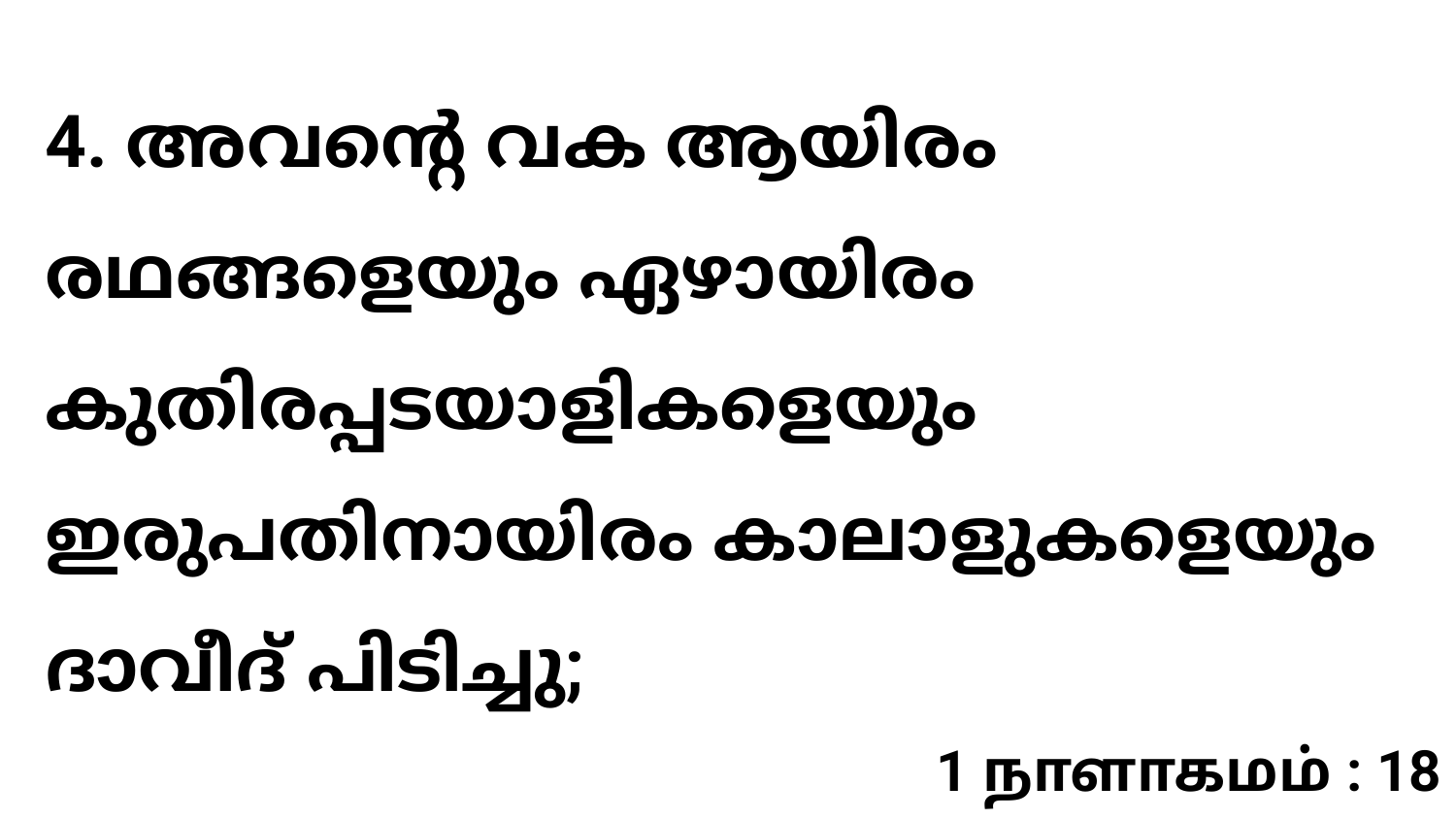

4. അവന്റെ വക ആയിരം രഥങ്ങളെയും ഏഴായിരം കുതിരപ്പടയാളികളെയും ഇരുപതിനായിരം കാലാളുകളെയും ദാവീദ് പിടിച്ചു;
1 நாளாகமம் : 18